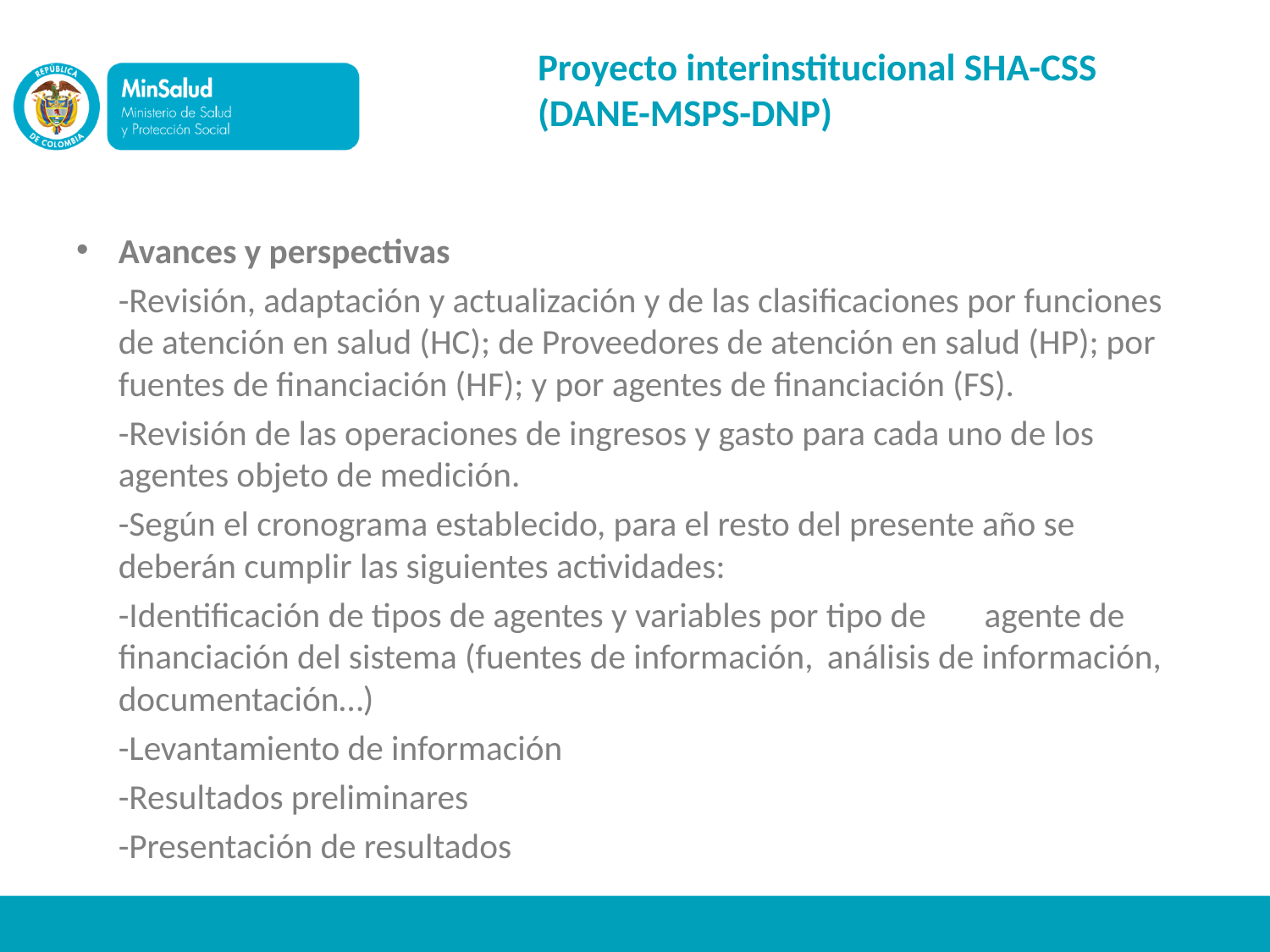

# Proyecto interinstitucional SHA-CSS (DANE-MSPS-DNP)
Avances y perspectivas
	-Revisión, adaptación y actualización y de las clasificaciones por funciones de atención en salud (HC); de Proveedores de atención en salud (HP); por fuentes de financiación (HF); y por agentes de financiación (FS).
	-Revisión de las operaciones de ingresos y gasto para cada uno de los agentes objeto de medición.
	-Según el cronograma establecido, para el resto del presente año se deberán cumplir las siguientes actividades:
		-Identificación de tipos de agentes y variables por tipo de 	agente de financiación del sistema (fuentes de información, 	análisis de información, documentación…)
		-Levantamiento de información
		-Resultados preliminares
		-Presentación de resultados